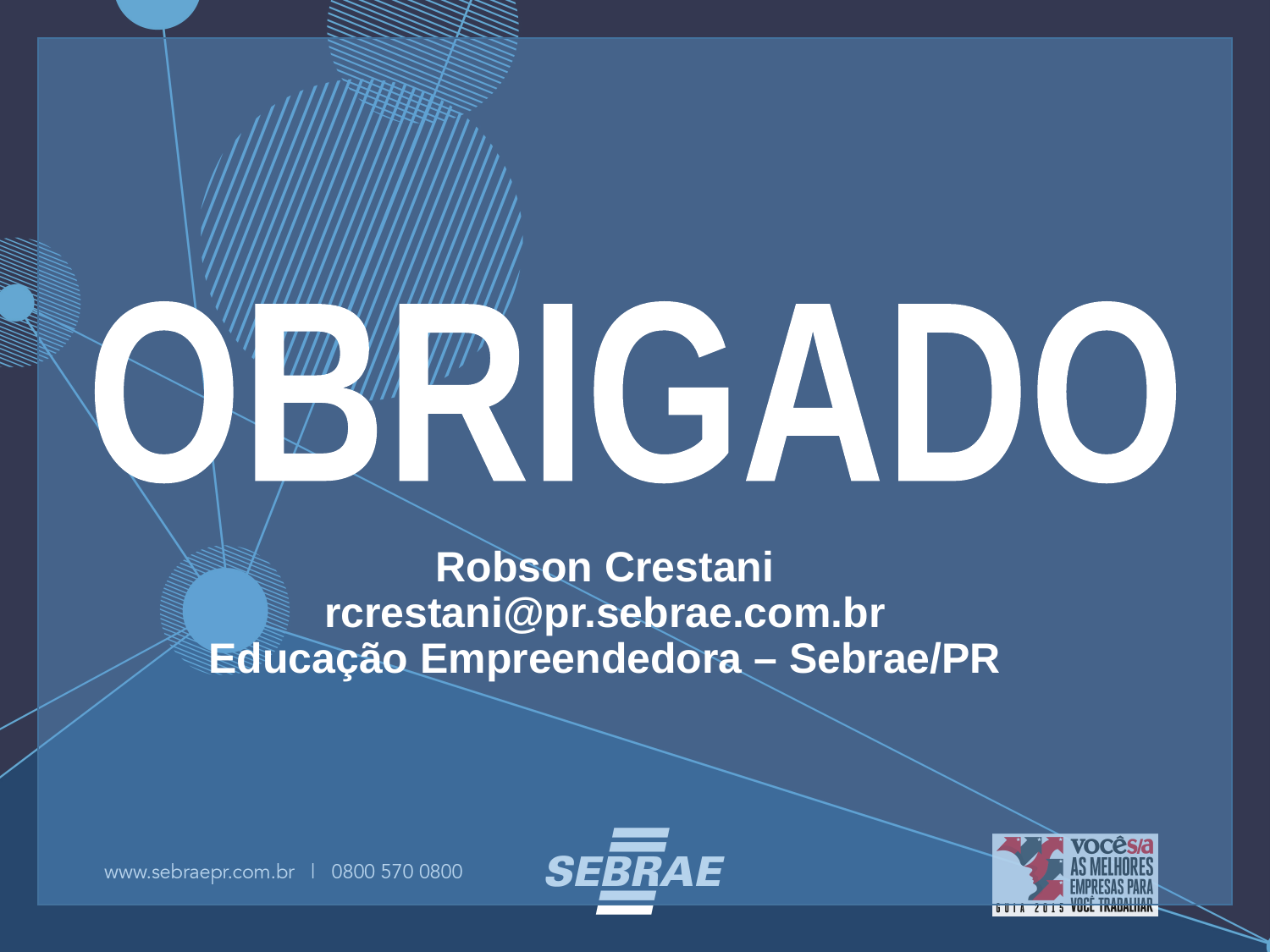

OBRIGADO
Robson Crestani
rcrestani@pr.sebrae.com.br
Educação Empreendedora – Sebrae/PR